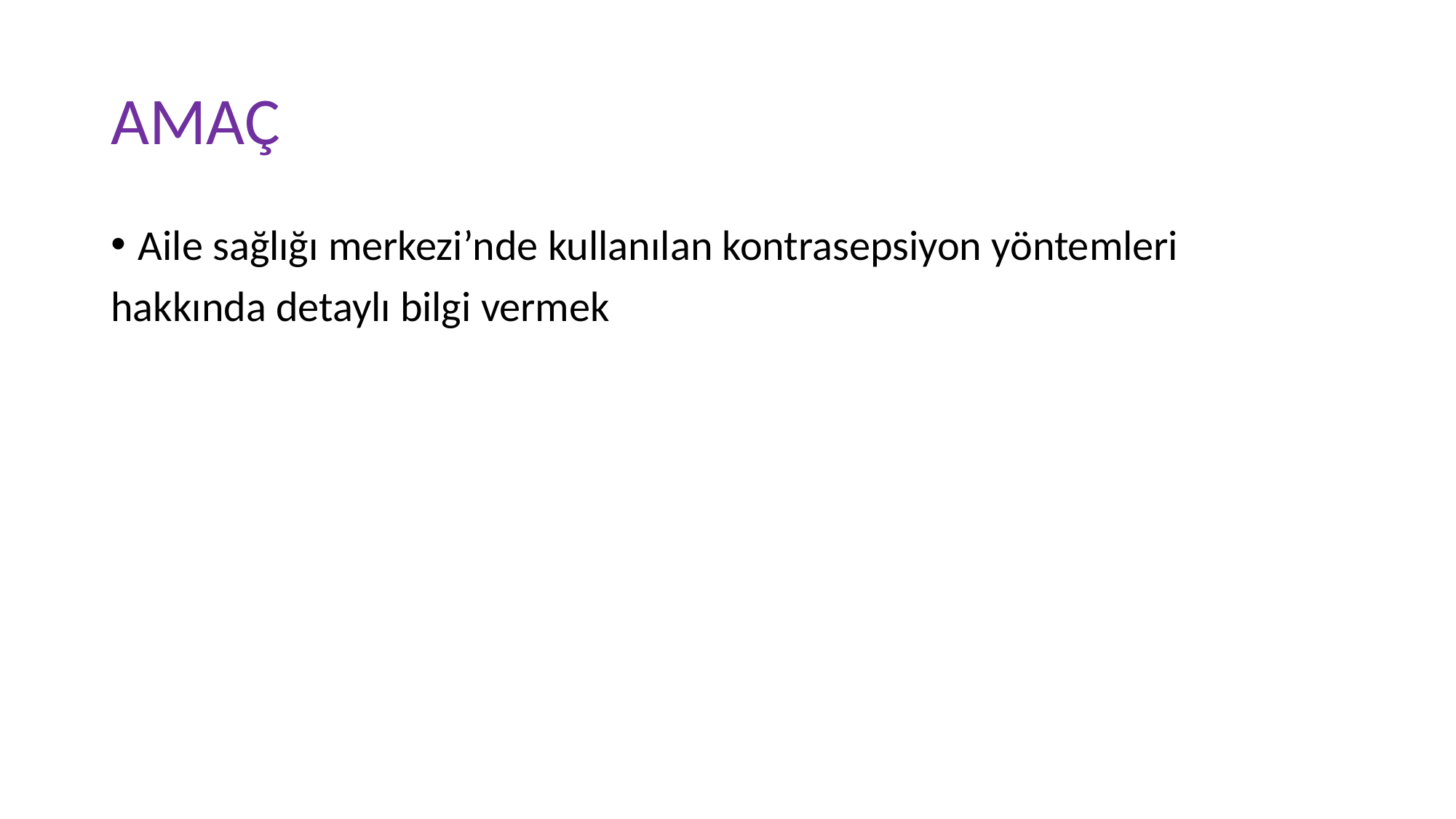

# AMAÇ
Aile sağlığı merkezi’nde kullanılan kontrasepsiyon yöntemleri
hakkında detaylı bilgi vermek